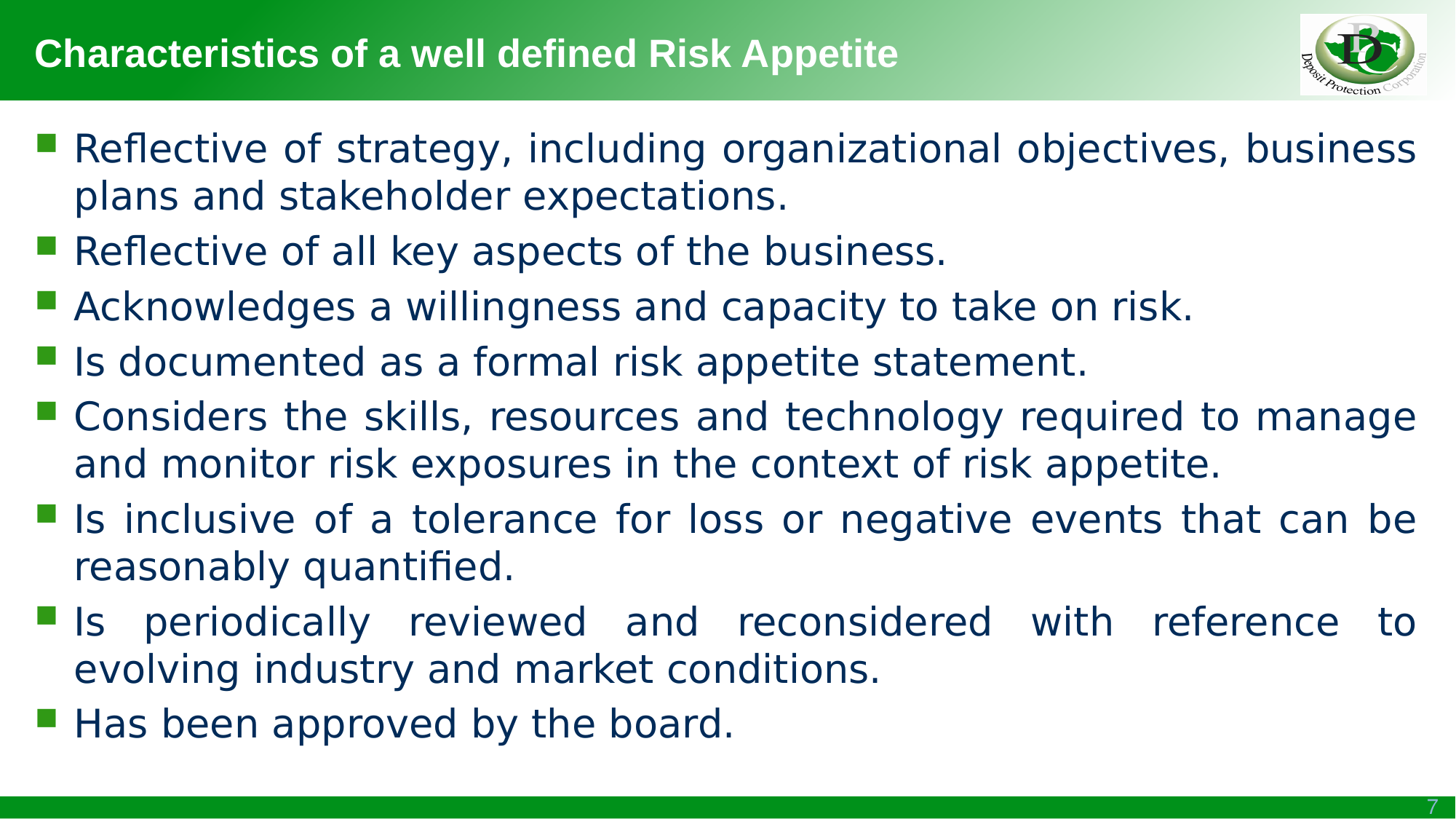

# Characteristics of a well defined Risk Appetite
Reflective of strategy, including organizational objectives, business plans and stakeholder expectations.
Reflective of all key aspects of the business.
Acknowledges a willingness and capacity to take on risk.
Is documented as a formal risk appetite statement.
Considers the skills, resources and technology required to manage and monitor risk exposures in the context of risk appetite.
Is inclusive of a tolerance for loss or negative events that can be reasonably quantified.
Is periodically reviewed and reconsidered with reference to evolving industry and market conditions.
Has been approved by the board.
7